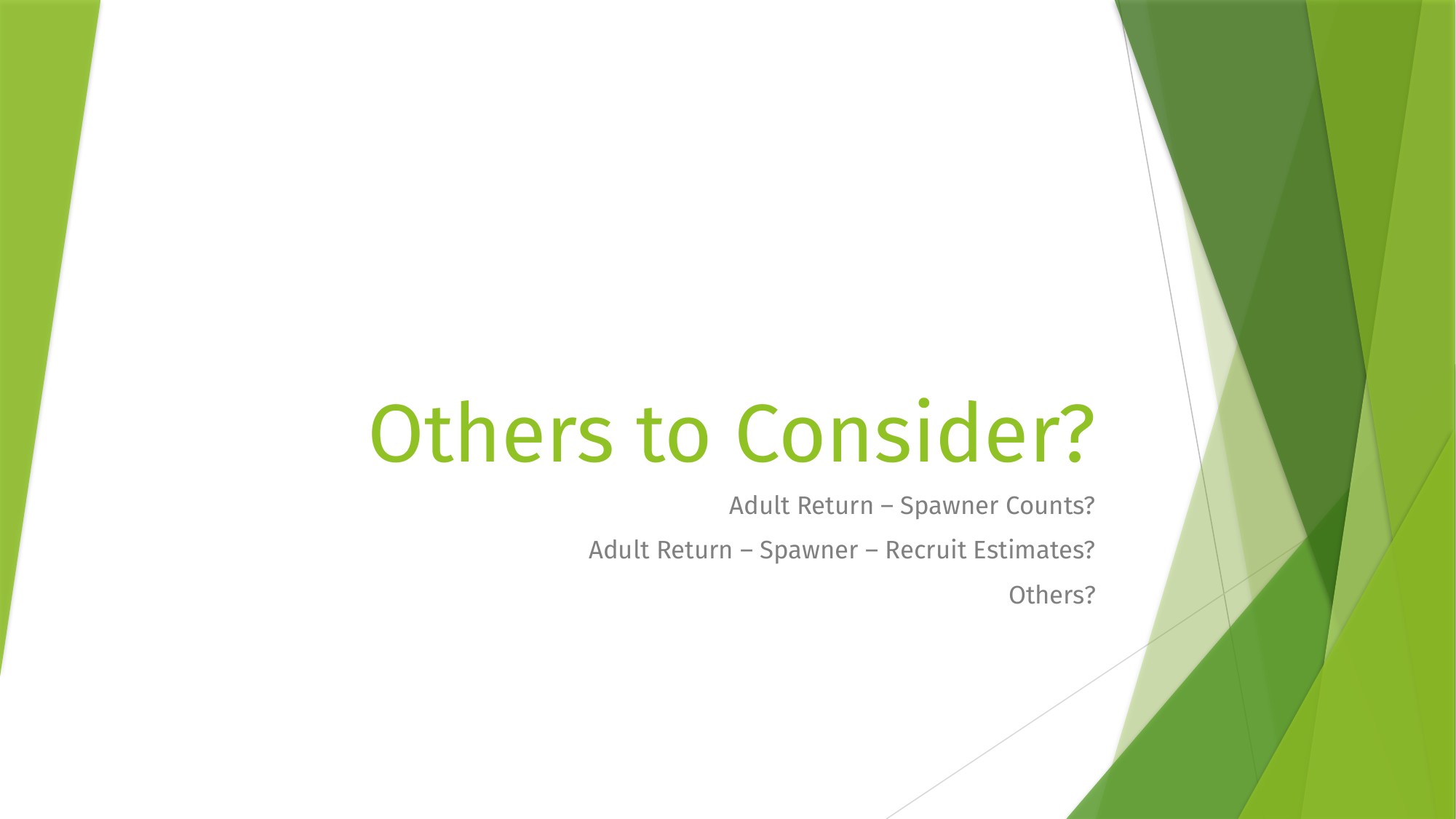

# Others to Consider?
Adult Return – Spawner Counts?
Adult Return – Spawner – Recruit Estimates?
Others?